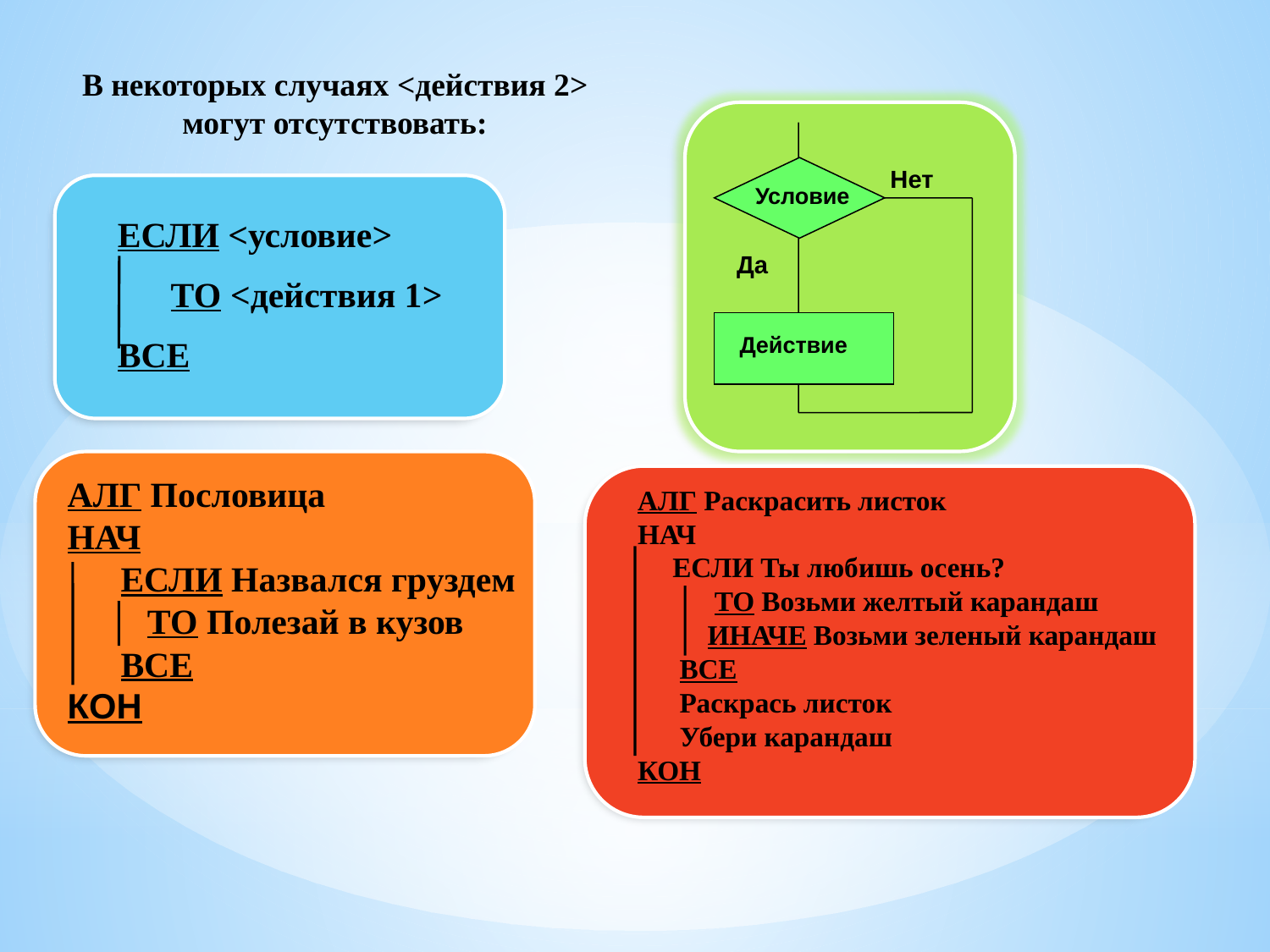

В некоторых случаях <действия 2> могут отсутствовать:

Нет
Условие

Да

Действие

ЕСЛИ <условие>
      ТО <действия 1>
ВСЕ

Действие 1

АЛГ Пословица
НАЧ
      ЕСЛИ Назвался груздем
         ТО Полезай в кузов
      ВСЕ
КОН

АЛГ Раскрасить листок
НАЧ
     ЕСЛИ Ты любишь осень?
           ТО Возьми желтый карандаш
          ИНАЧЕ Возьми зеленый карандаш
      ВСЕ
      Раскрась листок
      Убери карандаш
КОН